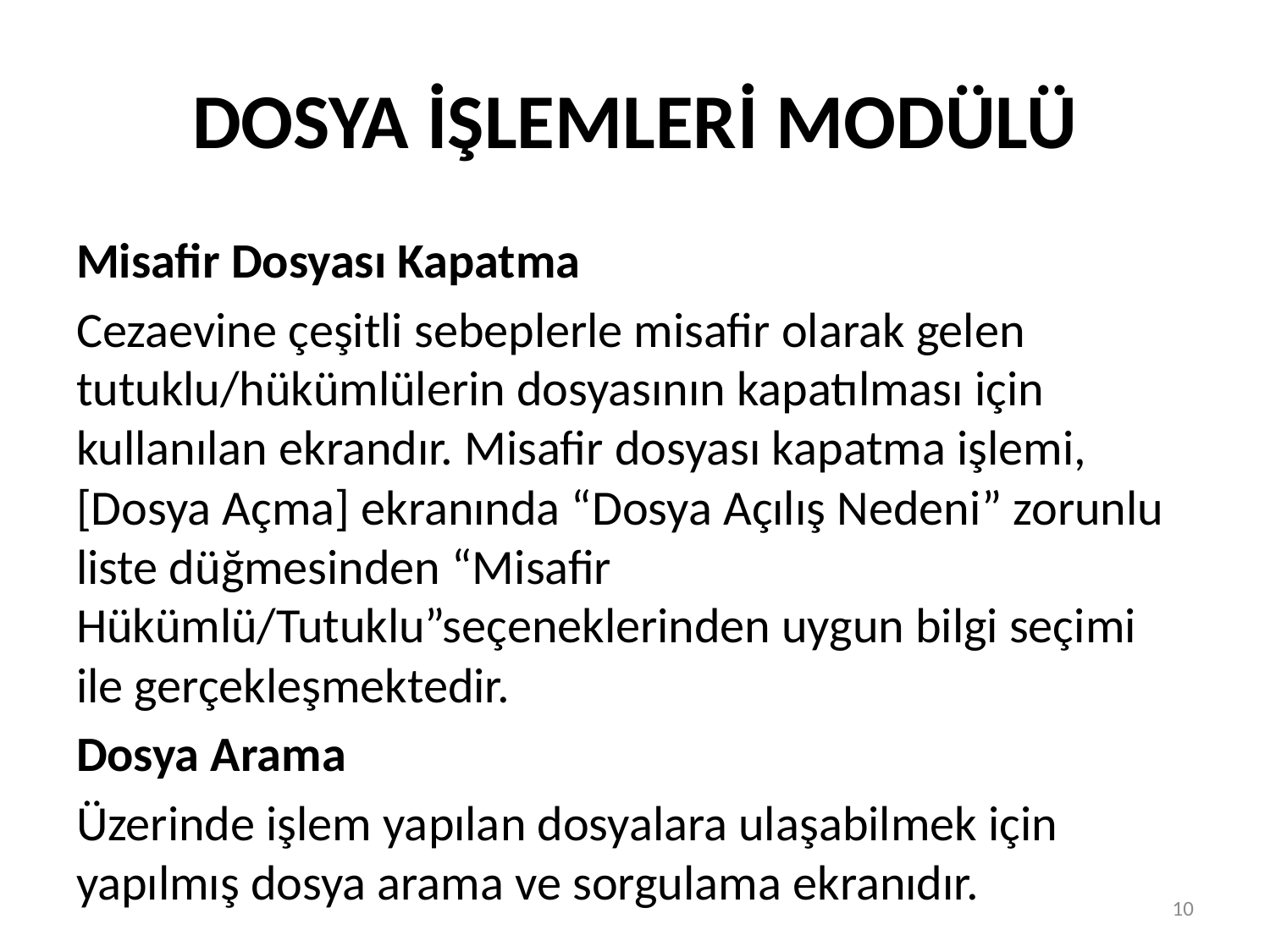

# DOSYA İŞLEMLERİ MODÜLÜ
Misafir Dosyası Kapatma
Cezaevine çeşitli sebeplerle misafir olarak gelen tutuklu/hükümlülerin dosyasının kapatılması için kullanılan ekrandır. Misafir dosyası kapatma işlemi, [Dosya Açma] ekranında “Dosya Açılış Nedeni” zorunlu liste düğmesinden “Misafir Hükümlü/Tutuklu”seçeneklerinden uygun bilgi seçimi ile gerçekleşmektedir.
Dosya Arama
Üzerinde işlem yapılan dosyalara ulaşabilmek için yapılmış dosya arama ve sorgulama ekranıdır.
10